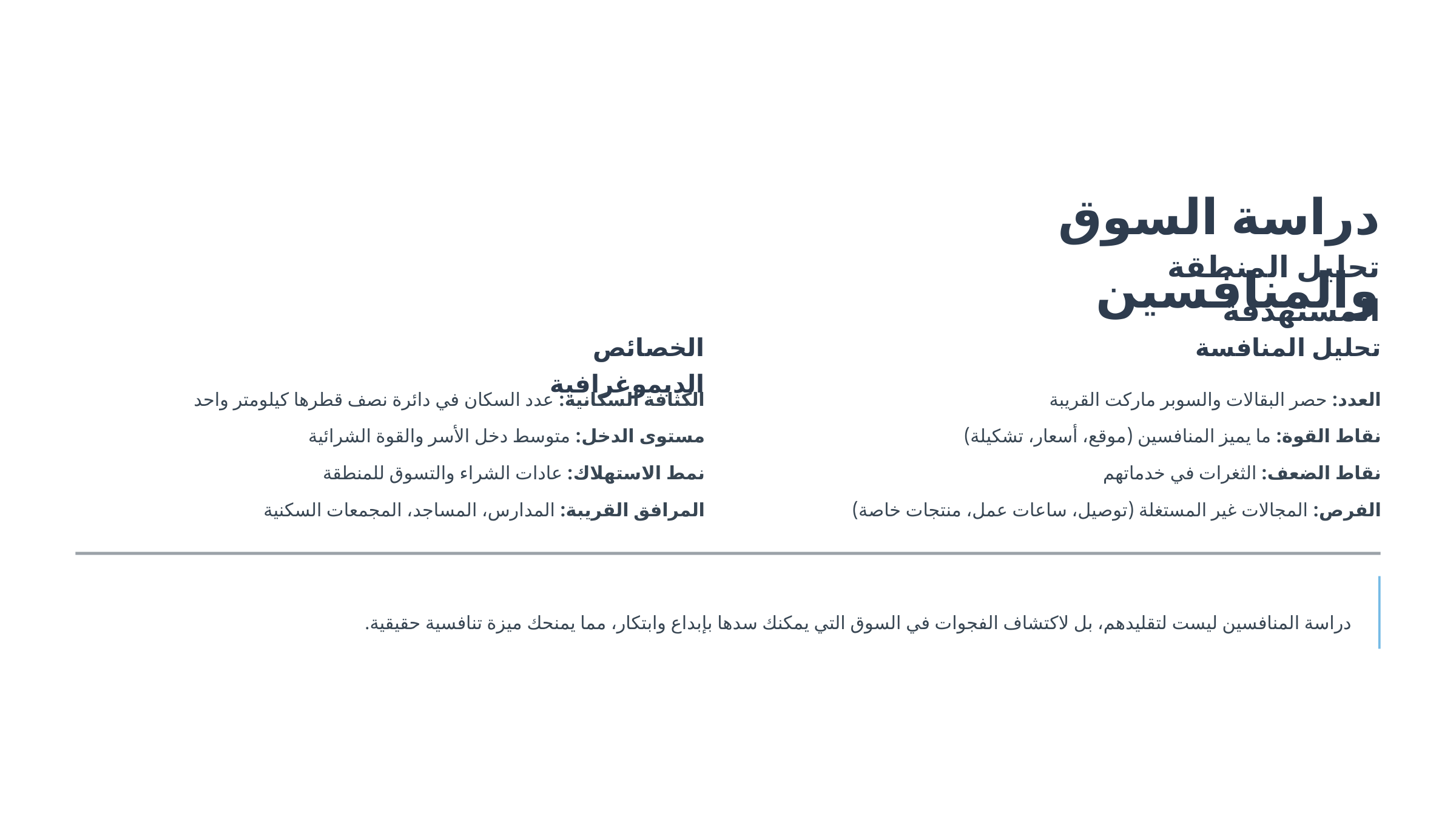

دراسة السوق والمنافسين
تحليل المنطقة المستهدفة
الخصائص الديموغرافية
تحليل المنافسة
الكثافة السكانية: عدد السكان في دائرة نصف قطرها كيلومتر واحد
العدد: حصر البقالات والسوبر ماركت القريبة
مستوى الدخل: متوسط دخل الأسر والقوة الشرائية
نقاط القوة: ما يميز المنافسين (موقع، أسعار، تشكيلة)
نمط الاستهلاك: عادات الشراء والتسوق للمنطقة
نقاط الضعف: الثغرات في خدماتهم
المرافق القريبة: المدارس، المساجد، المجمعات السكنية
الفرص: المجالات غير المستغلة (توصيل، ساعات عمل، منتجات خاصة)

دراسة المنافسين ليست لتقليدهم، بل لاكتشاف الفجوات في السوق التي يمكنك سدها بإبداع وابتكار، مما يمنحك ميزة تنافسية حقيقية.